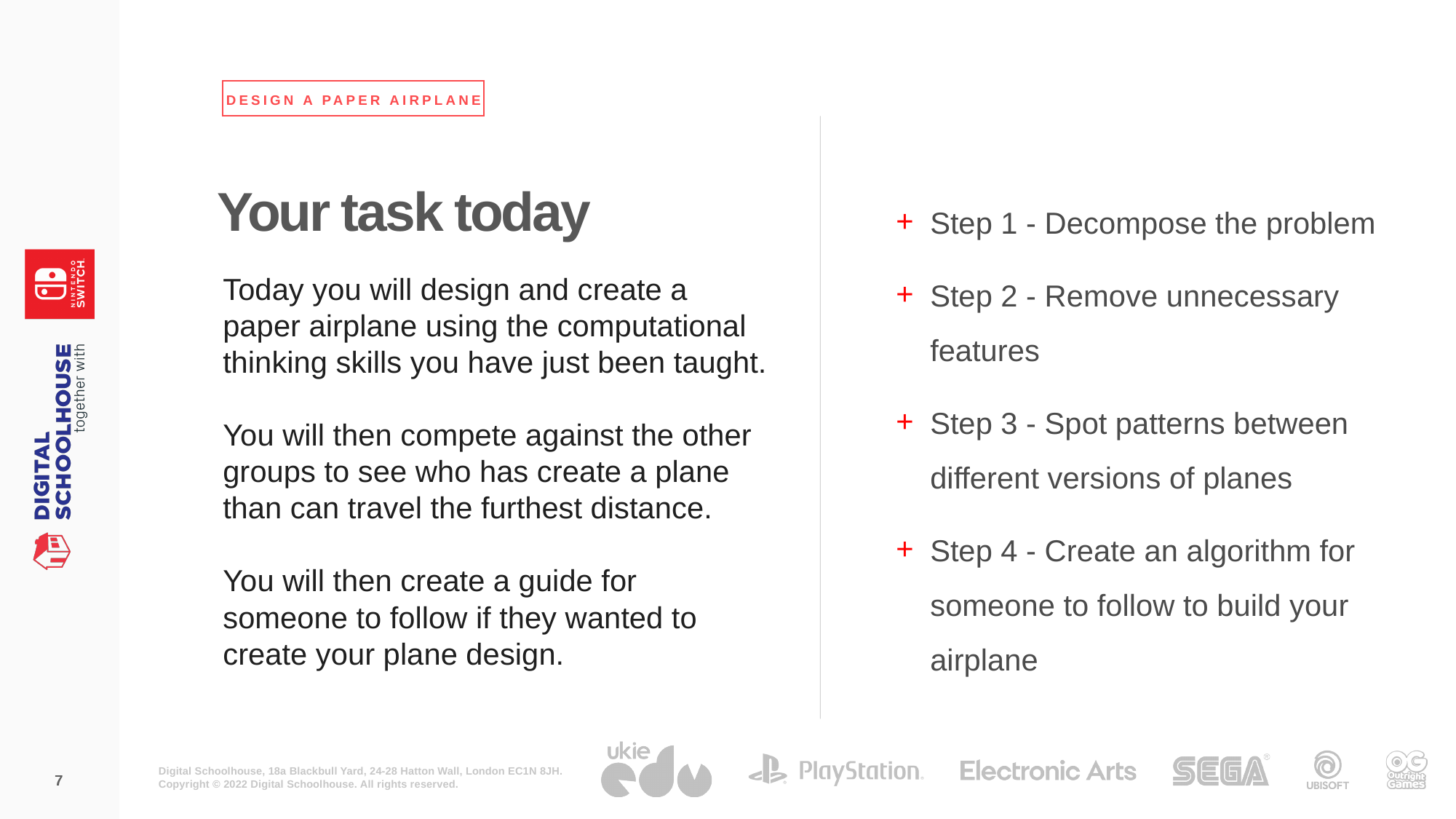

DESIGN A PAPER AIRPLANE
# Your task today
Step 1 - Decompose the problem
Step 2 - Remove unnecessary features
Step 3 - Spot patterns between different versions of planes
Step 4 - Create an algorithm for someone to follow to build your airplane
Today you will design and create a paper airplane using the computational thinking skills you have just been taught.

You will then compete against the other groups to see who has create a plane than can travel the furthest distance.

You will then create a guide for someone to follow if they wanted to create your plane design.

7